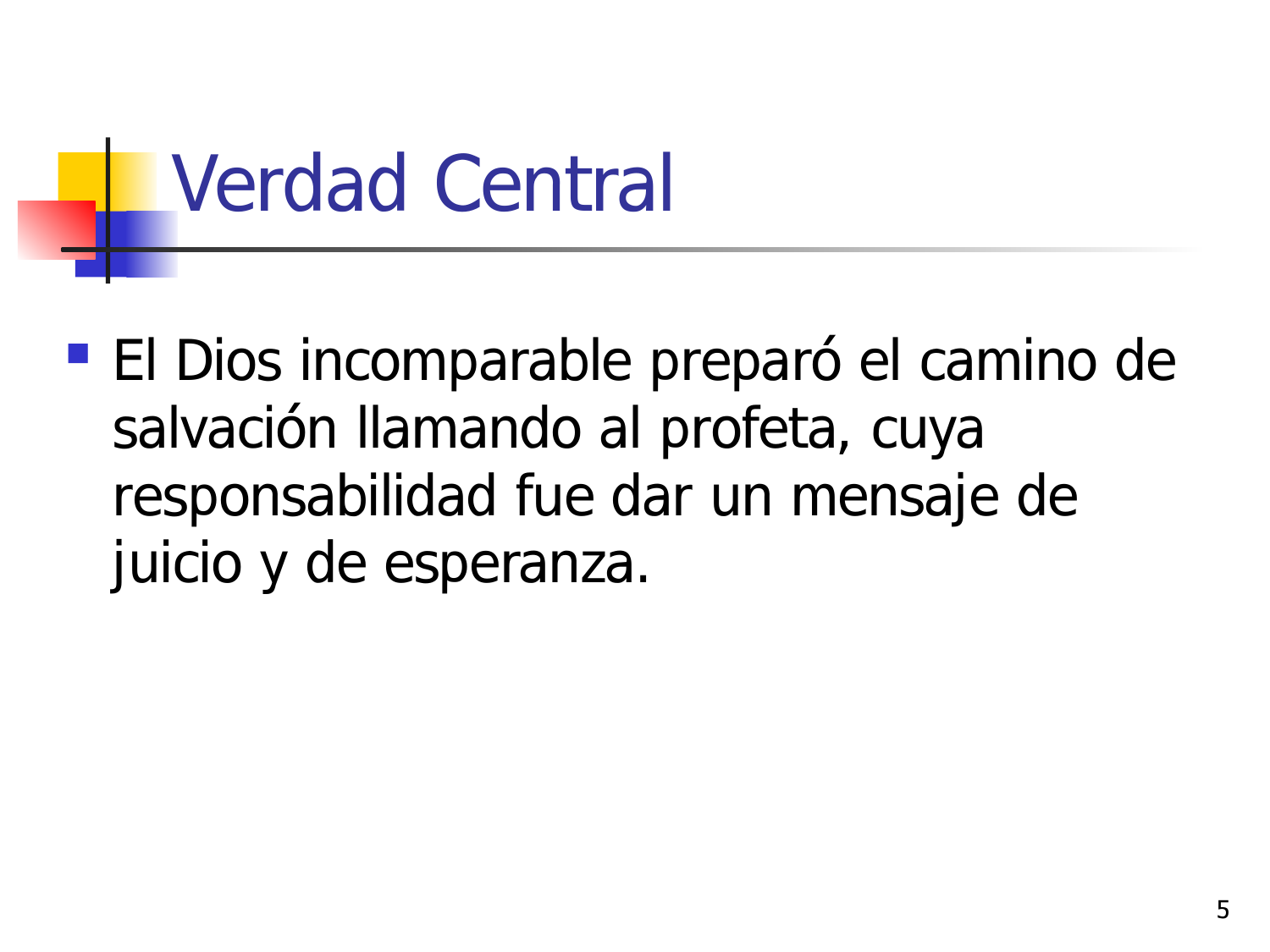

# Verdad Central
El Dios incomparable preparó el camino de salvación llamando al profeta, cuya responsabilidad fue dar un mensaje de juicio y de esperanza.
5